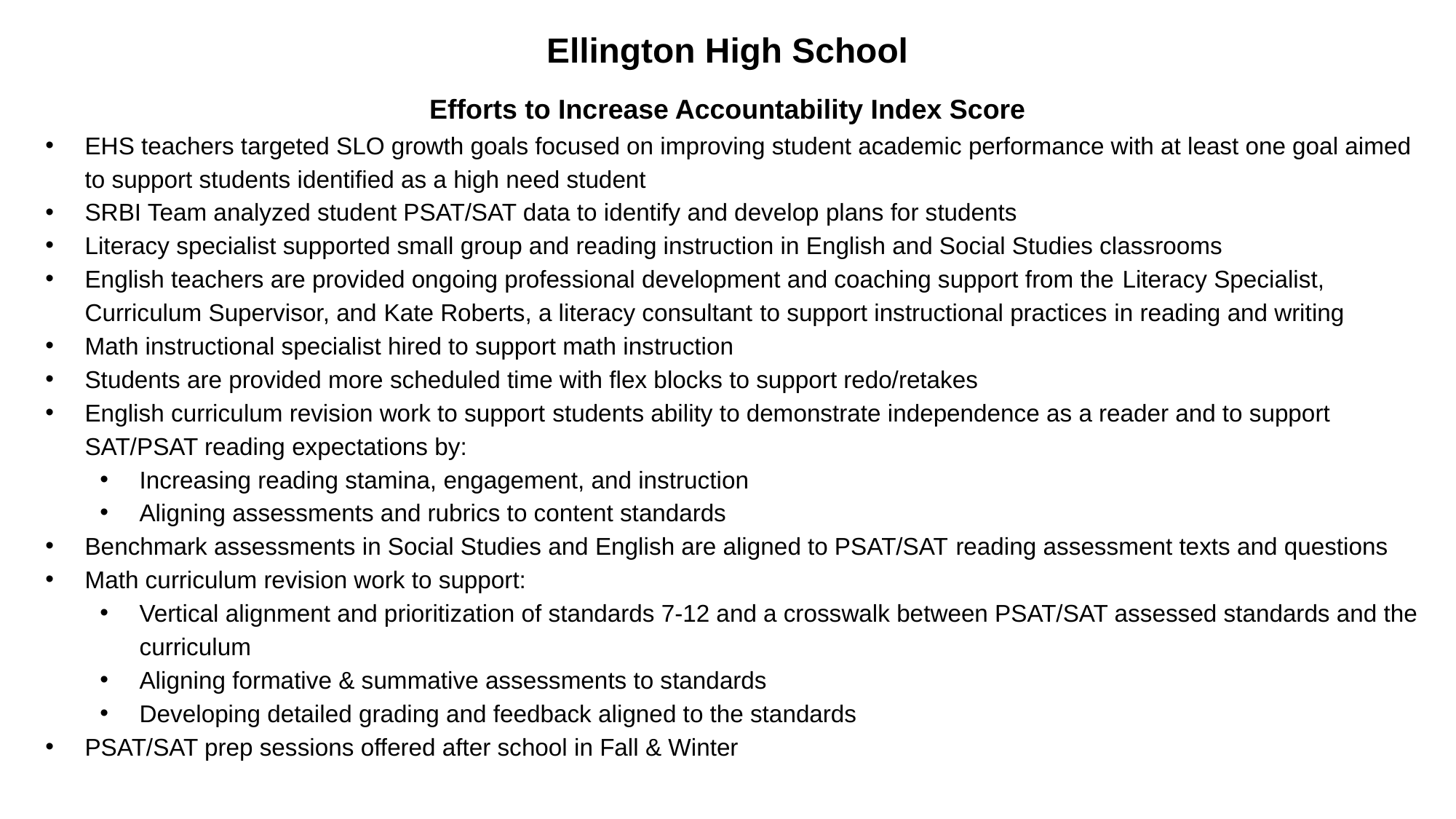

# Ellington High School
Efforts to Increase Accountability Index Score
EHS teachers targeted SLO growth goals focused on improving student academic performance with at least one goal aimed to support students identified as a high need student
SRBI Team analyzed student PSAT/SAT data to identify and develop plans for students
Literacy specialist supported small group and reading instruction in English and Social Studies classrooms
English teachers are provided ongoing professional development and coaching support from the Literacy Specialist, Curriculum Supervisor, and Kate Roberts, a literacy consultant to support instructional practices in reading and writing
Math instructional specialist hired to support math instruction
Students are provided more scheduled time with flex blocks to support redo/retakes
English curriculum revision work to support students ability to demonstrate independence as a reader and to support SAT/PSAT reading expectations by:
Increasing reading stamina, engagement, and instruction
Aligning assessments and rubrics to content standards
Benchmark assessments in Social Studies and English are aligned to PSAT/SAT reading assessment texts and questions
Math curriculum revision work to support:
Vertical alignment and prioritization of standards 7-12 and a crosswalk between PSAT/SAT assessed standards and the curriculum
Aligning formative & summative assessments to standards
Developing detailed grading and feedback aligned to the standards
PSAT/SAT prep sessions offered after school in Fall & Winter